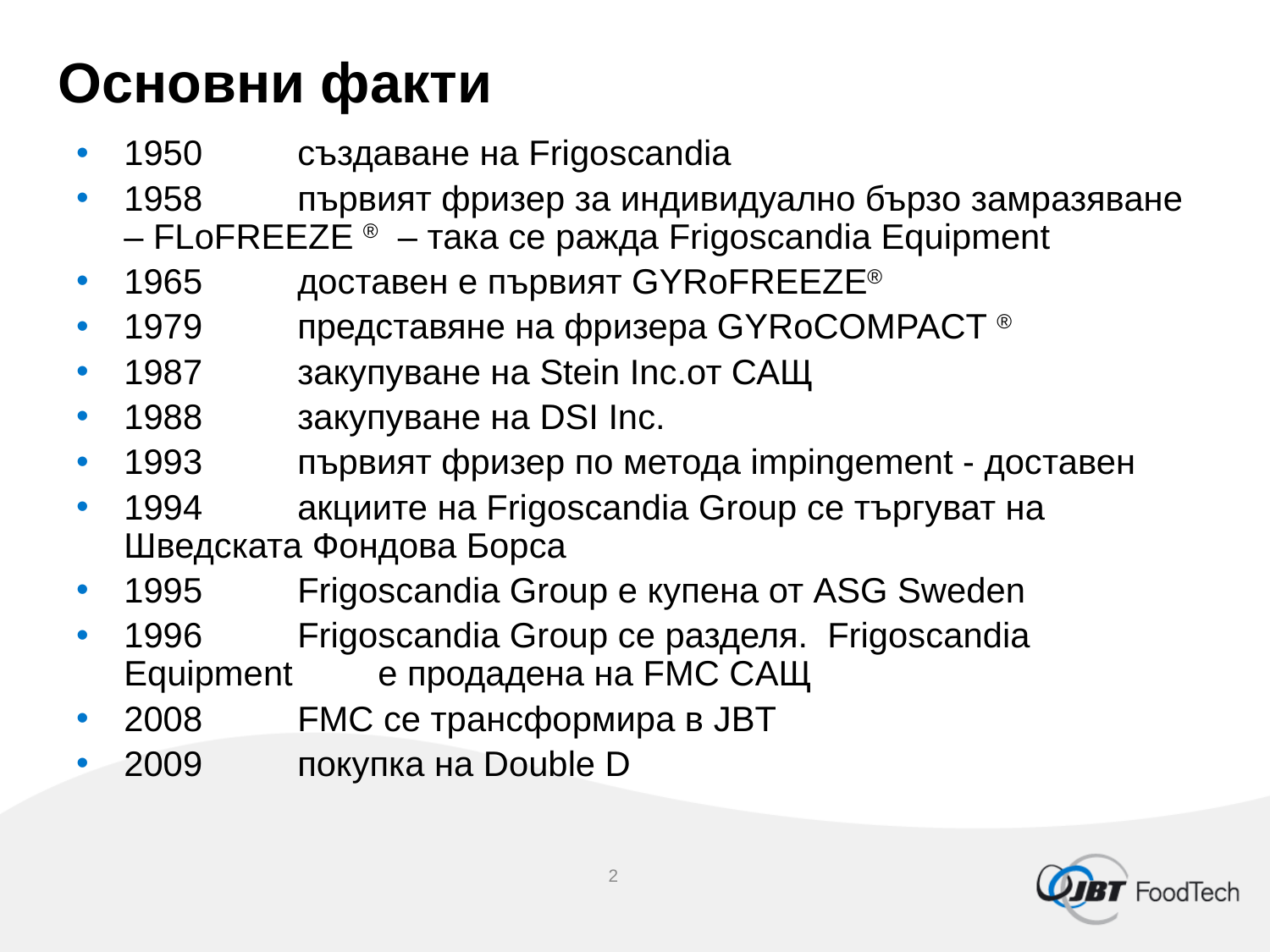

# Основни факти
1950	създаване на Frigoscandia
1958	първият фризер за индивидуално бързо замразяване – FLoFREEZE ®  – така се ражда Frigoscandia Equipment
1965	доставен е първият GYRoFREEZE®
1979	представяне на фризера GYRoCOMPACT ®
1987	закупуване на Stein Inc.от САЩ
1988	закупуване на DSI Inc.
1993	първият фризер по метода impingement - доставен
1994	акциите на Frigoscandia Group се търгуват на Шведската Фондова Борса
1995	Frigoscandia Group е купена от ASG Sweden
1996	Frigoscandia Group се разделя.  Frigoscandia Equipment 	е продадена на FMC CАЩ
2008	FMC се трансформира в JBT
2009	покупка на Double D

2